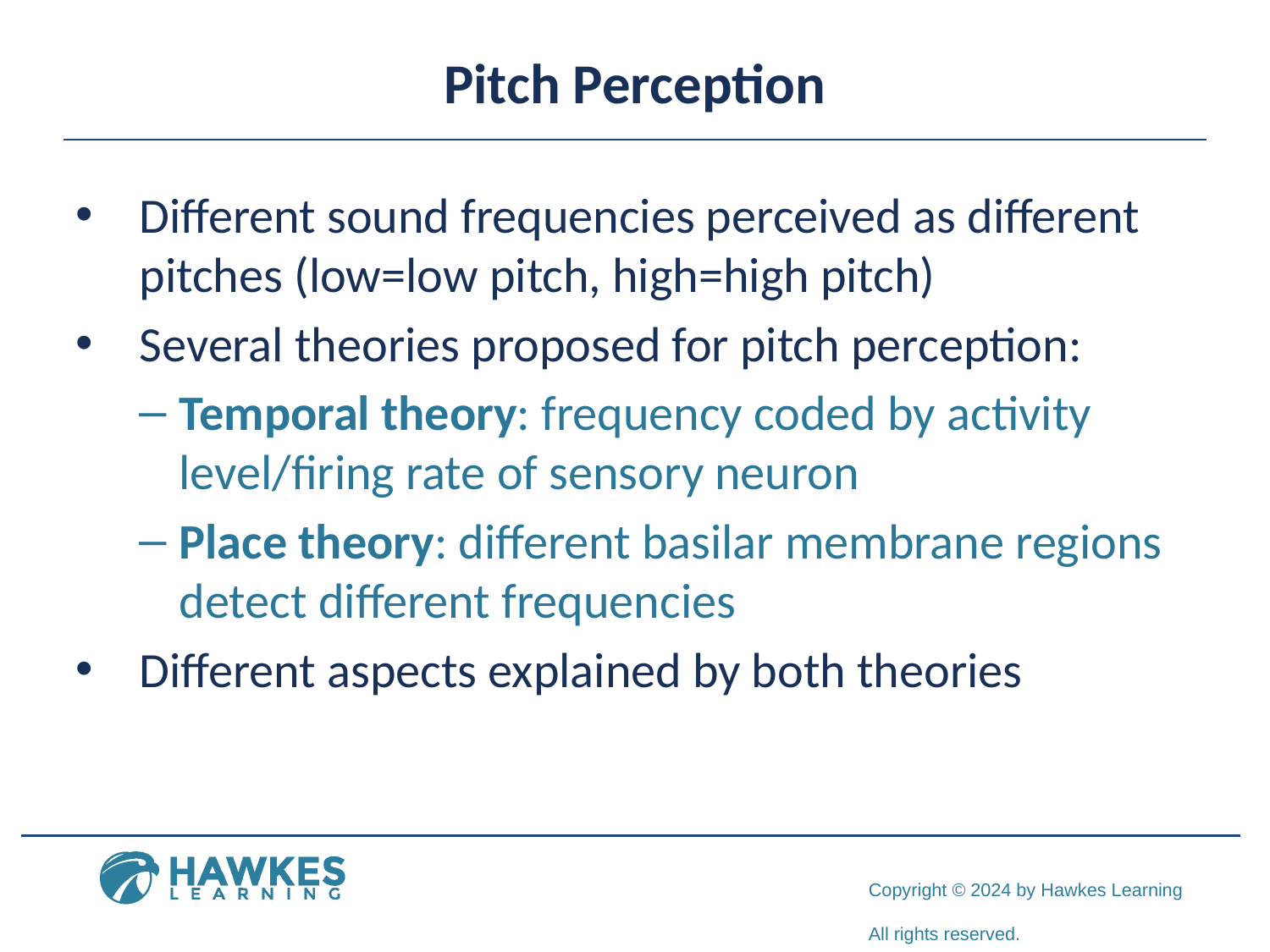

# Pitch Perception
Different sound frequencies perceived as different pitches (low=low pitch, high=high pitch)
Several theories proposed for pitch perception:
Temporal theory: frequency coded by activity level/firing rate of sensory neuron
Place theory: different basilar membrane regions detect different frequencies
Different aspects explained by both theories